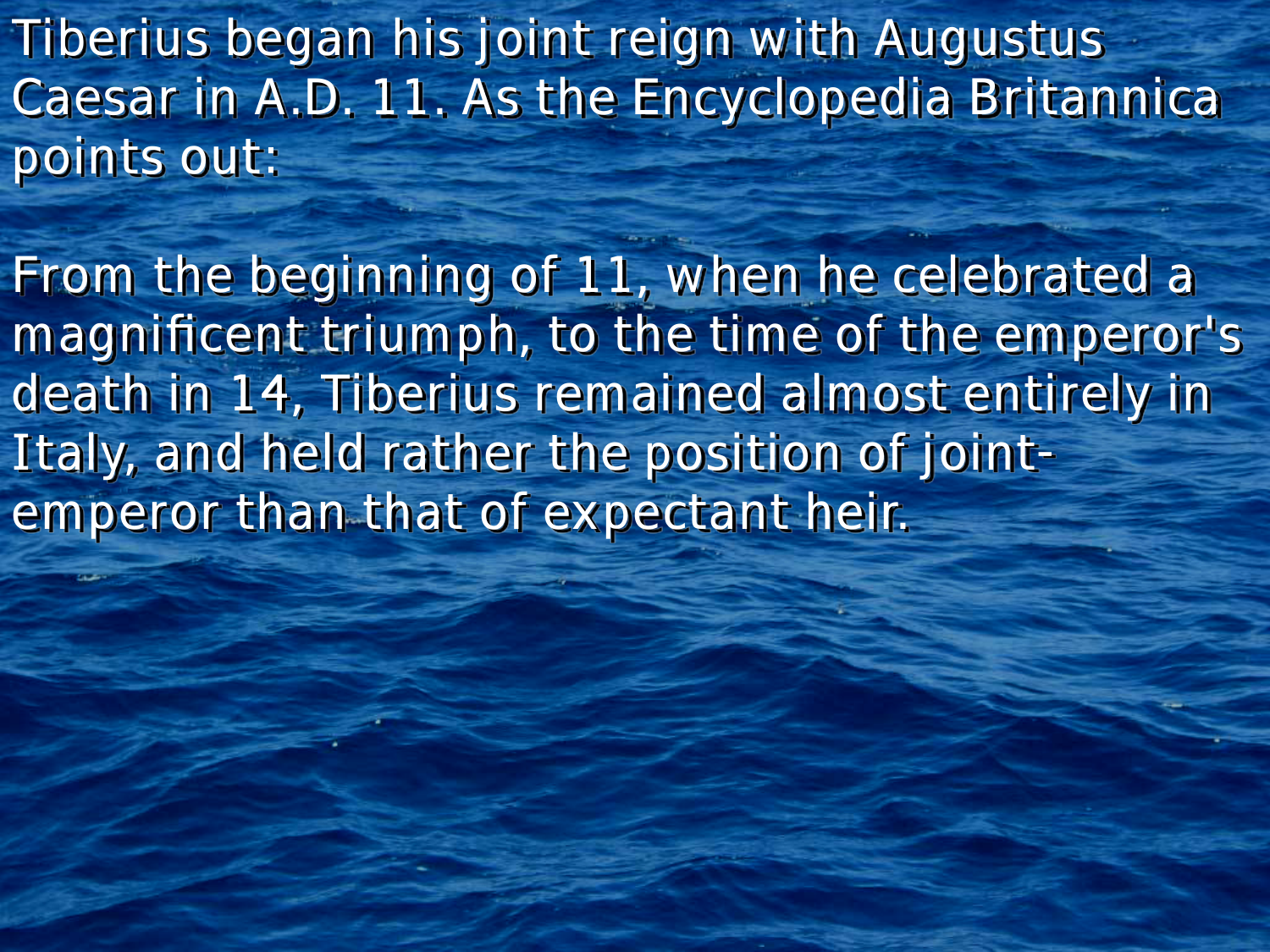

Tiberius began his joint reign with Augustus Caesar in A.D. 11. As the Encyclopedia Britannica points out:

From the beginning of 11, when he celebrated a magnificent triumph, to the time of the emperor's death in 14, Tiberius remained almost entirely in Italy, and held rather the position of joint-emperor than that of expectant heir.